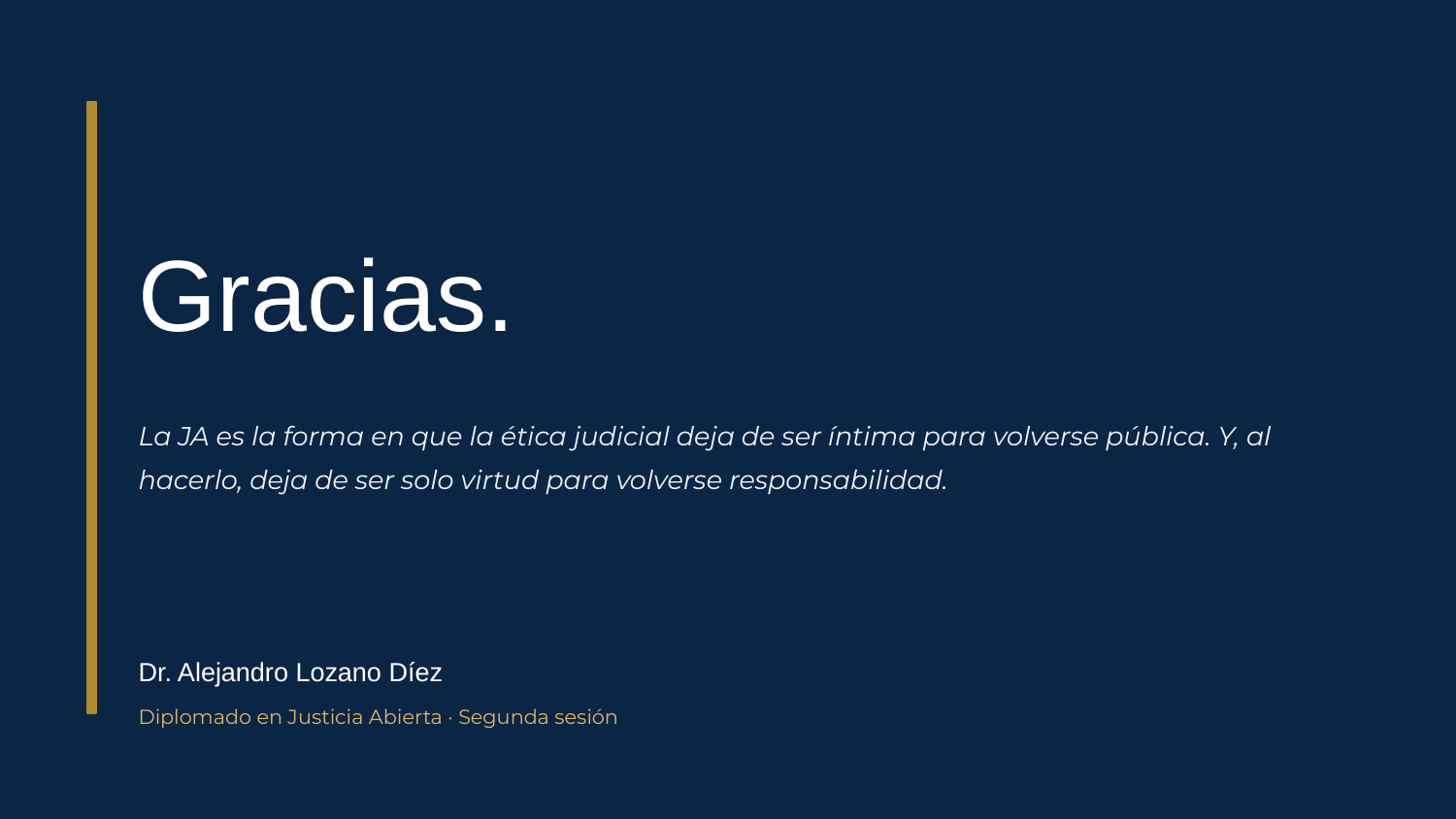

Gracias.
La JA es la forma en que la ética judicial deja de ser íntima para volverse pública. Y, al hacerlo, deja de ser solo virtud para volverse responsabilidad.
Dr. Alejandro Lozano Díez
Diplomado en Justicia Abierta · Segunda sesión